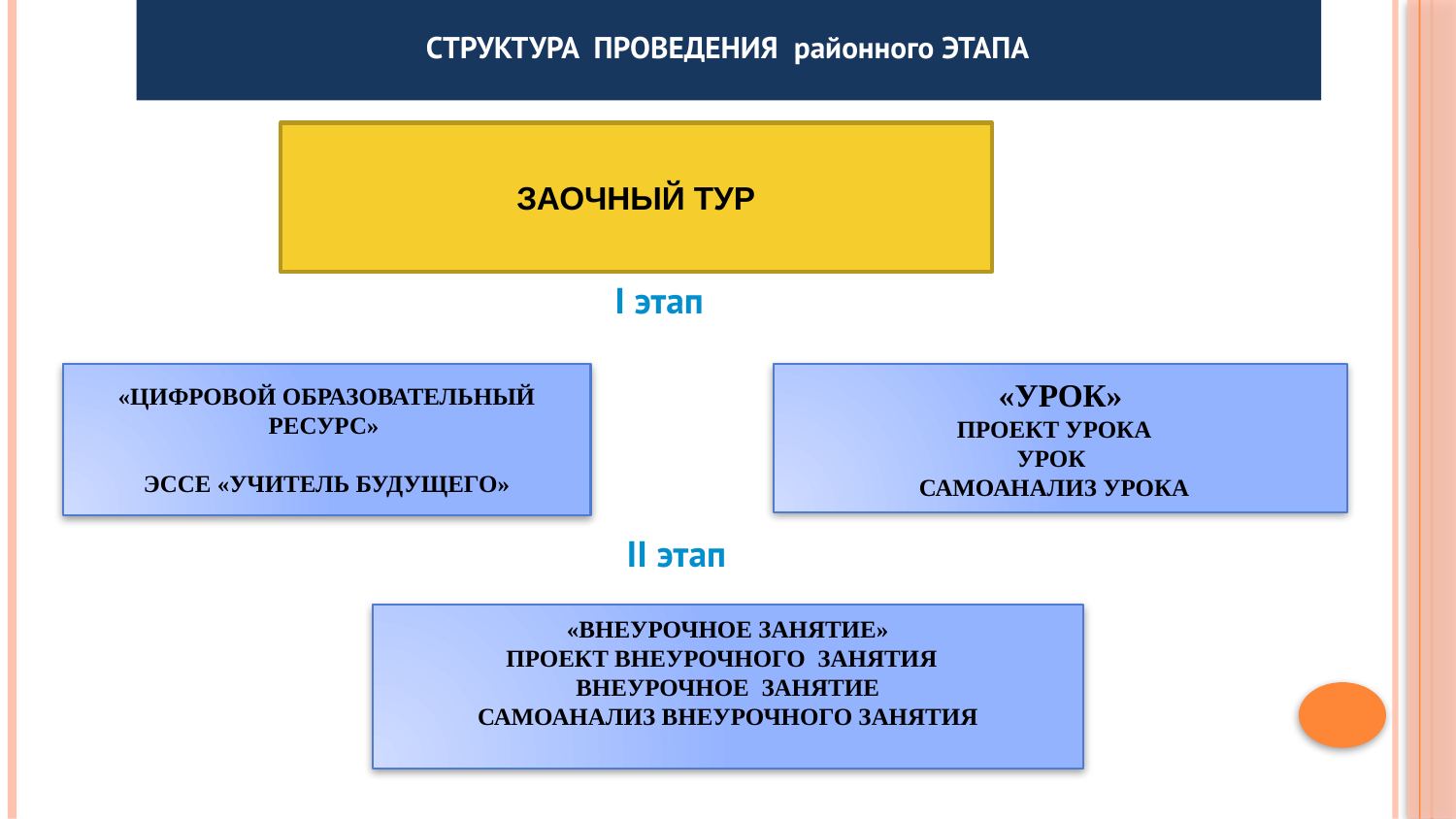

Организация  проведения
федерального этапа Конкурса
ЦЕНТР РЕАЛИЗАЦИИ
ГОСУДАРСТВЕННОЙ ОБРАЗОВАТЕЛЬНОЙ
ПОЛИТИКИ  И ИНФОРМАЦИОННЫХ
ТЕХНОЛОГИЙ
СТРУКТУРА  ПРОВЕДЕНИЯ  районного ЭТАПА
ЗАОЧНЫЙ ТУР
I этап
«Цифровой образовательный ресурс»

эссе «Учитель будущего»

«Урок»
проект урока
Урок
самоанализ урока

II этап

«Внеурочное занятие»
Проект внеурочного  занятия
 Внеурочное  занятие
самоанализ внеурочного Занятия

»